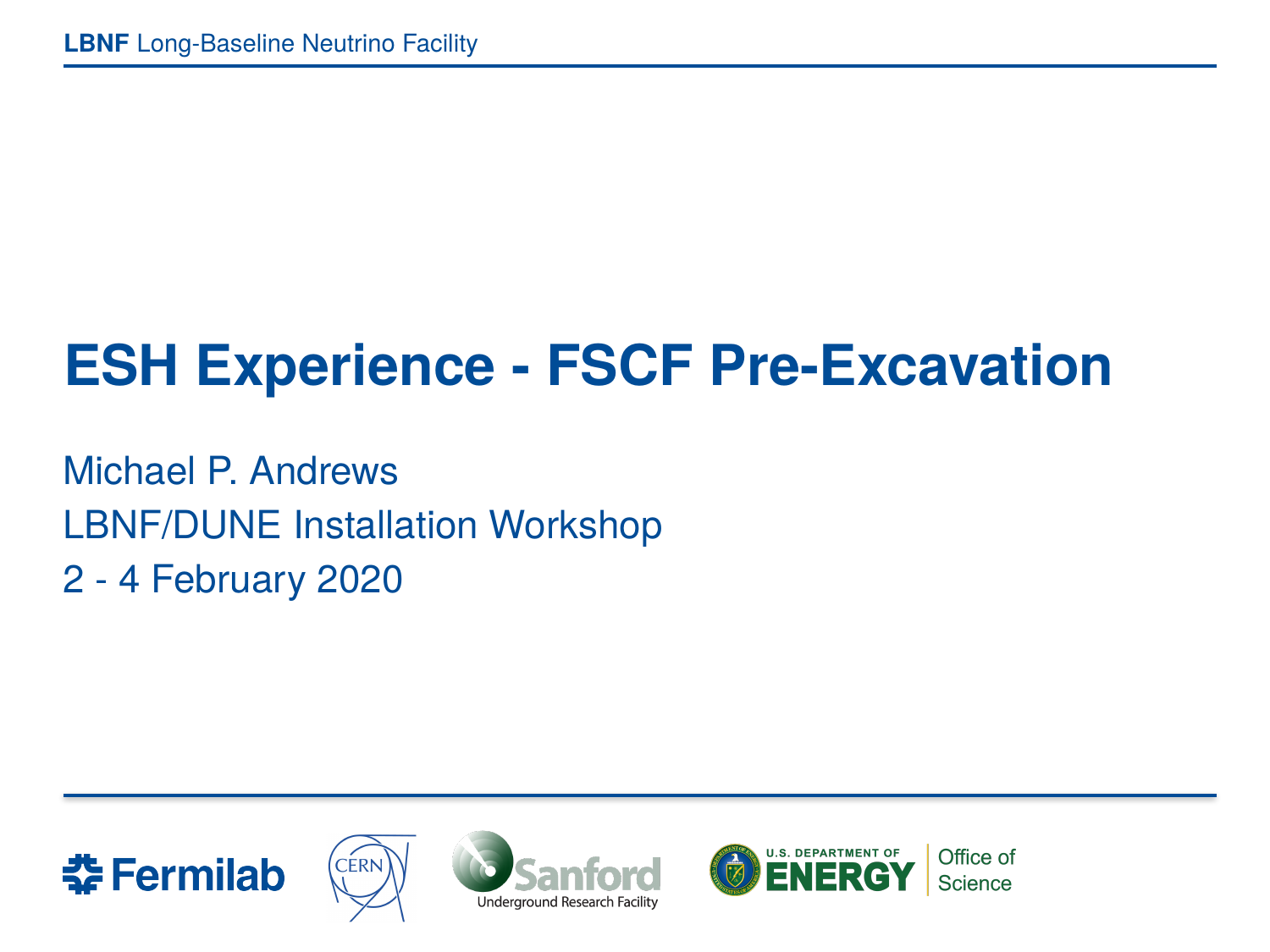

# ESH Experience - FSCF Pre-Excavation
Michael P. Andrews
LBNF/DUNE Installation Workshop
2 - 4 February 2020